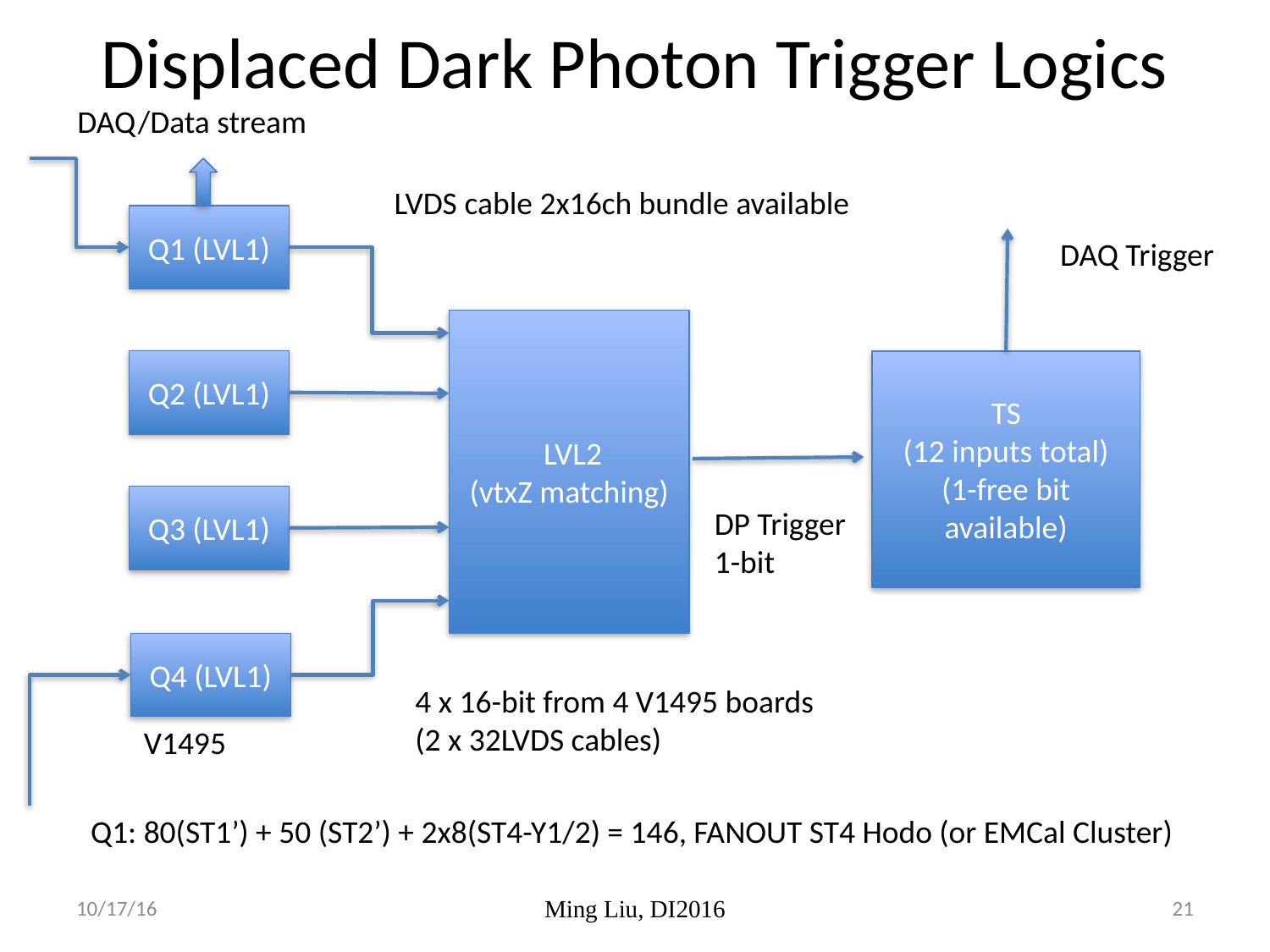

# Displaced Dark Photon Trigger Logics
DAQ/Data stream

LVDS cable 2x16ch bundle available
Q1 (LVL1)
DAQ Trigger
 LVL2
(vtxZ matching)
Q2 (LVL1)
TS
(12 inputs total)
(1-free bit available)
Q3 (LVL1)
DP Trigger
1-bit
Q4 (LVL1)
4 x 16-bit from 4 V1495 boards
(2 x 32LVDS cables)
V1495
Q1: 80(ST1’) + 50 (ST2’) + 2x8(ST4-Y1/2) = 146, FANOUT ST4 Hodo (or EMCal Cluster)

10/17/16
Ming Liu, DI2016
21